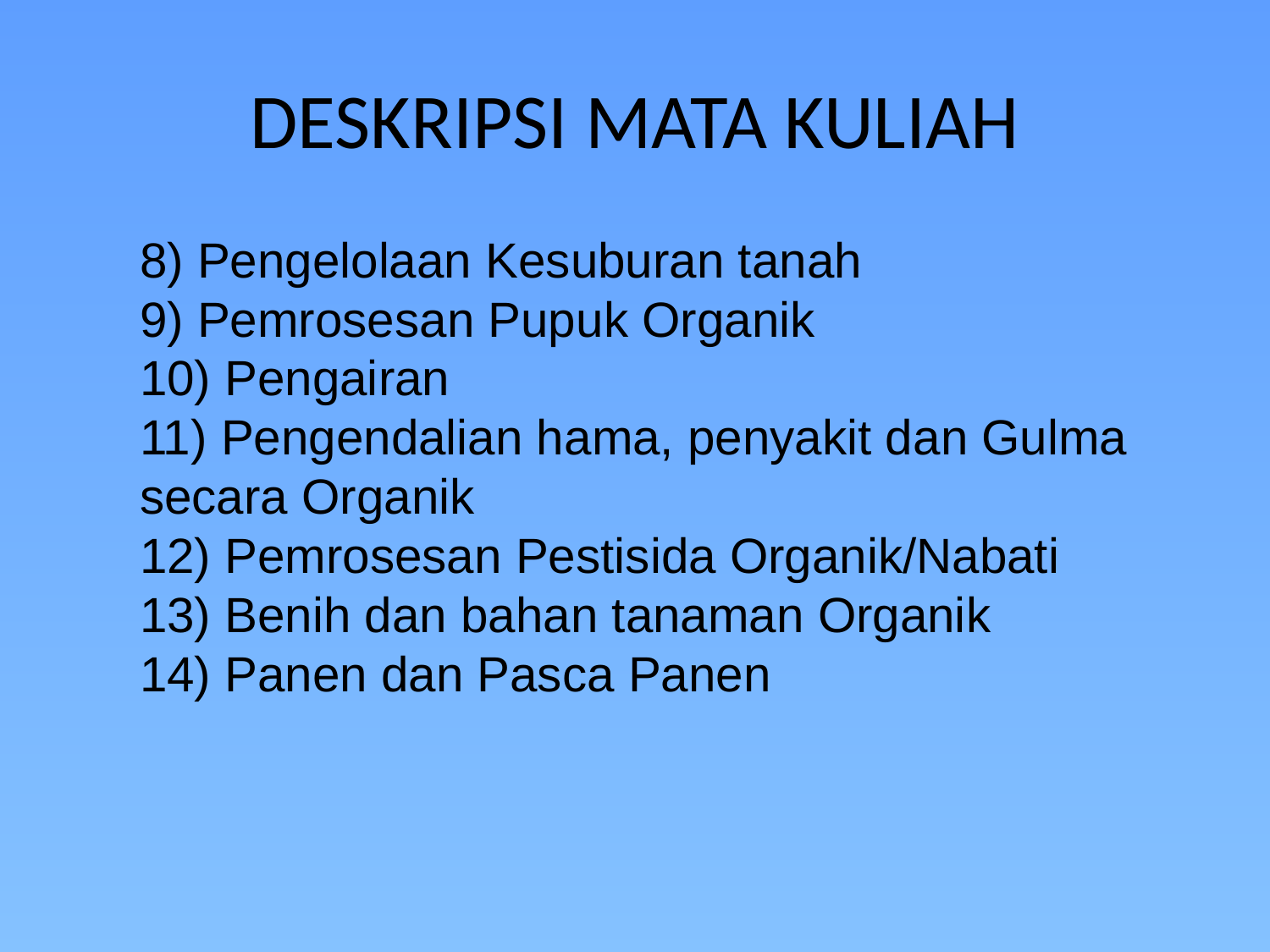

# DESKRIPSI MATA KULIAH
8) Pengelolaan Kesuburan tanah
9) Pemrosesan Pupuk Organik
10) Pengairan
11) Pengendalian hama, penyakit dan Gulma secara Organik
12) Pemrosesan Pestisida Organik/Nabati
13) Benih dan bahan tanaman Organik
14) Panen dan Pasca Panen